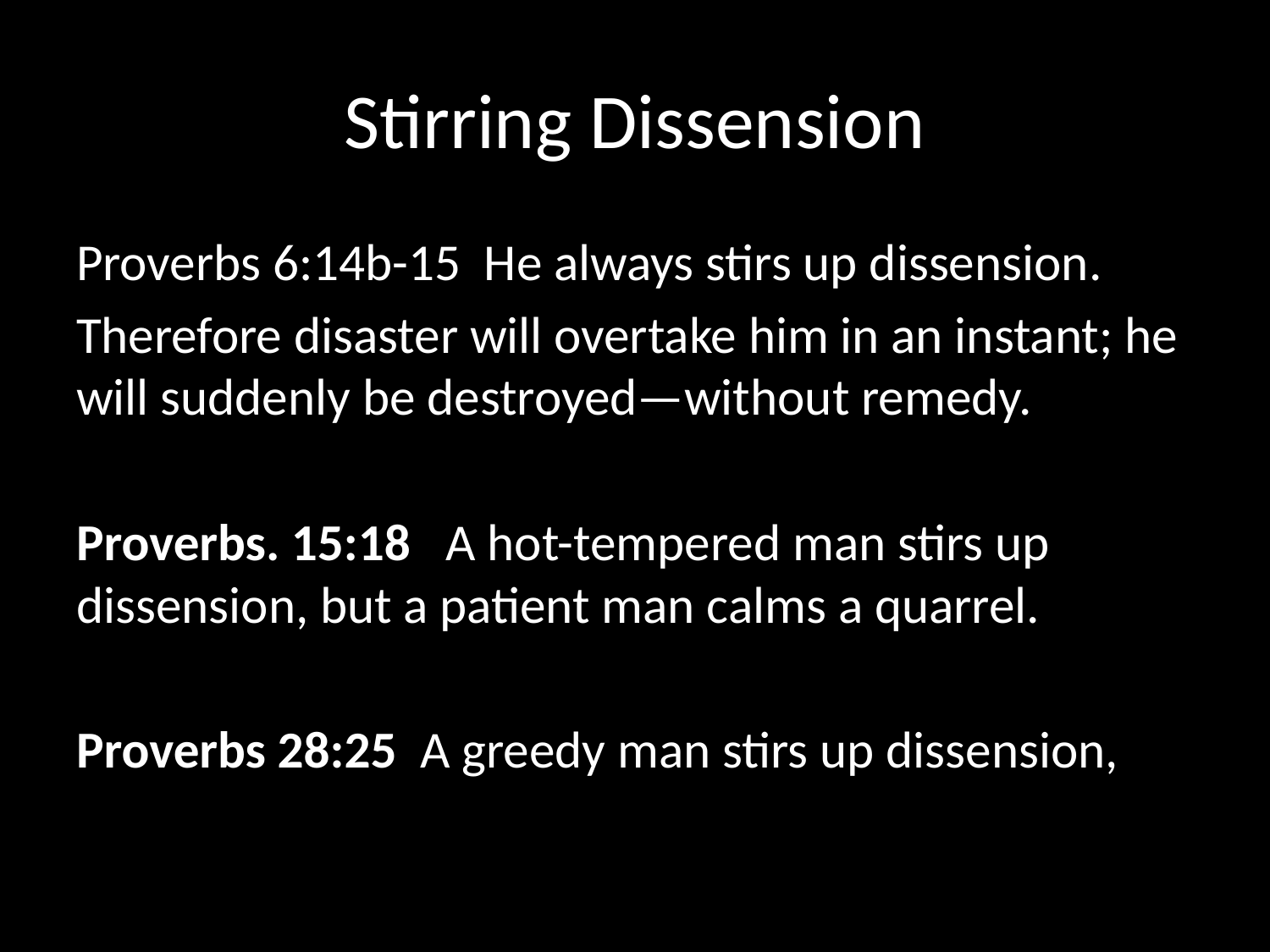

# Stirring Dissension
Proverbs 6:14b-15  He always stirs up dissension.
Therefore disaster will overtake him in an instant; he will suddenly be destroyed—without remedy.

Proverbs. 15:18   A hot-tempered man stirs up dissension, but a patient man calms a quarrel.

Proverbs 28:25  A greedy man stirs up dissension,